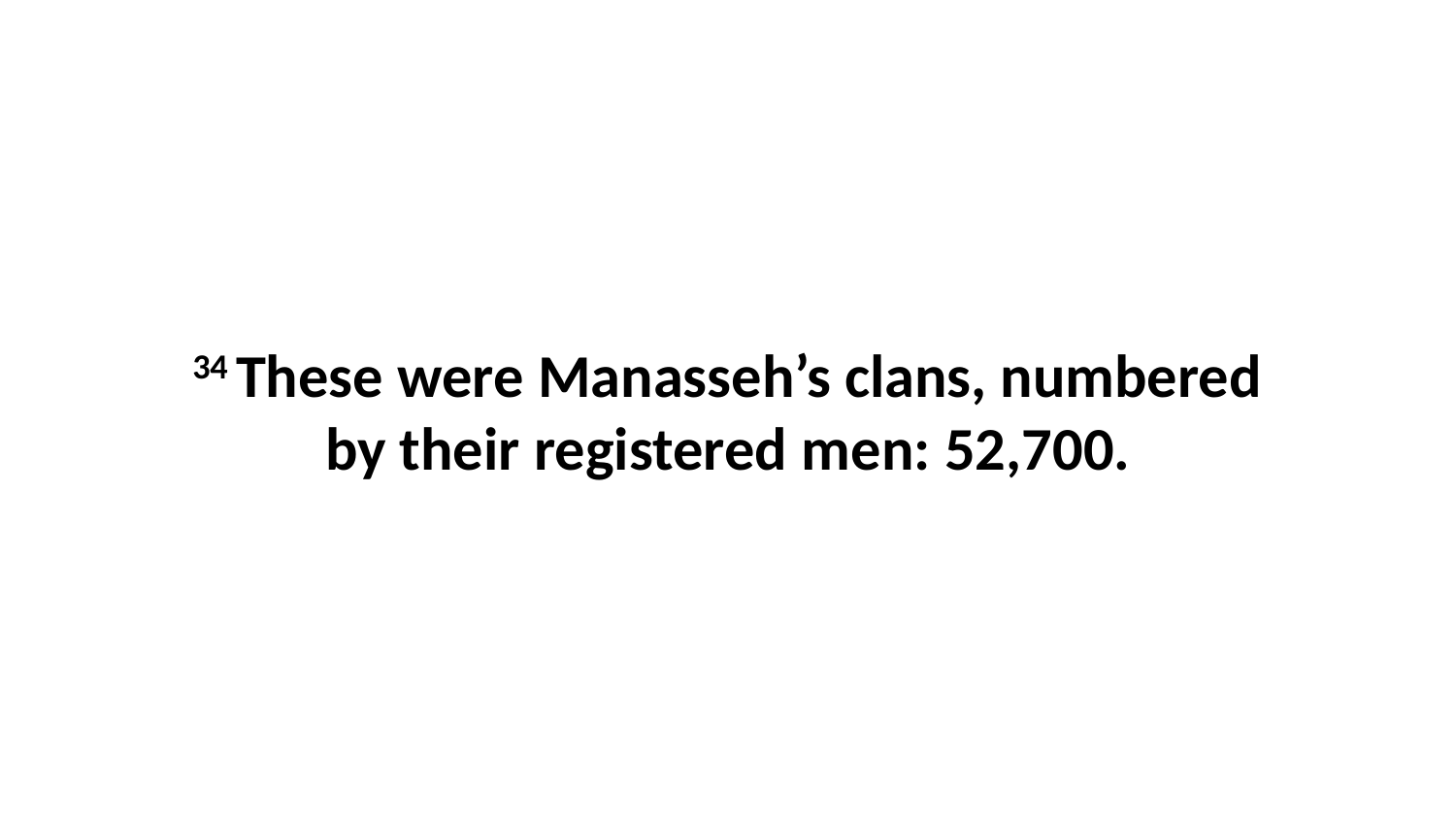

34 These were Manasseh’s clans, numbered by their registered men: 52,700.